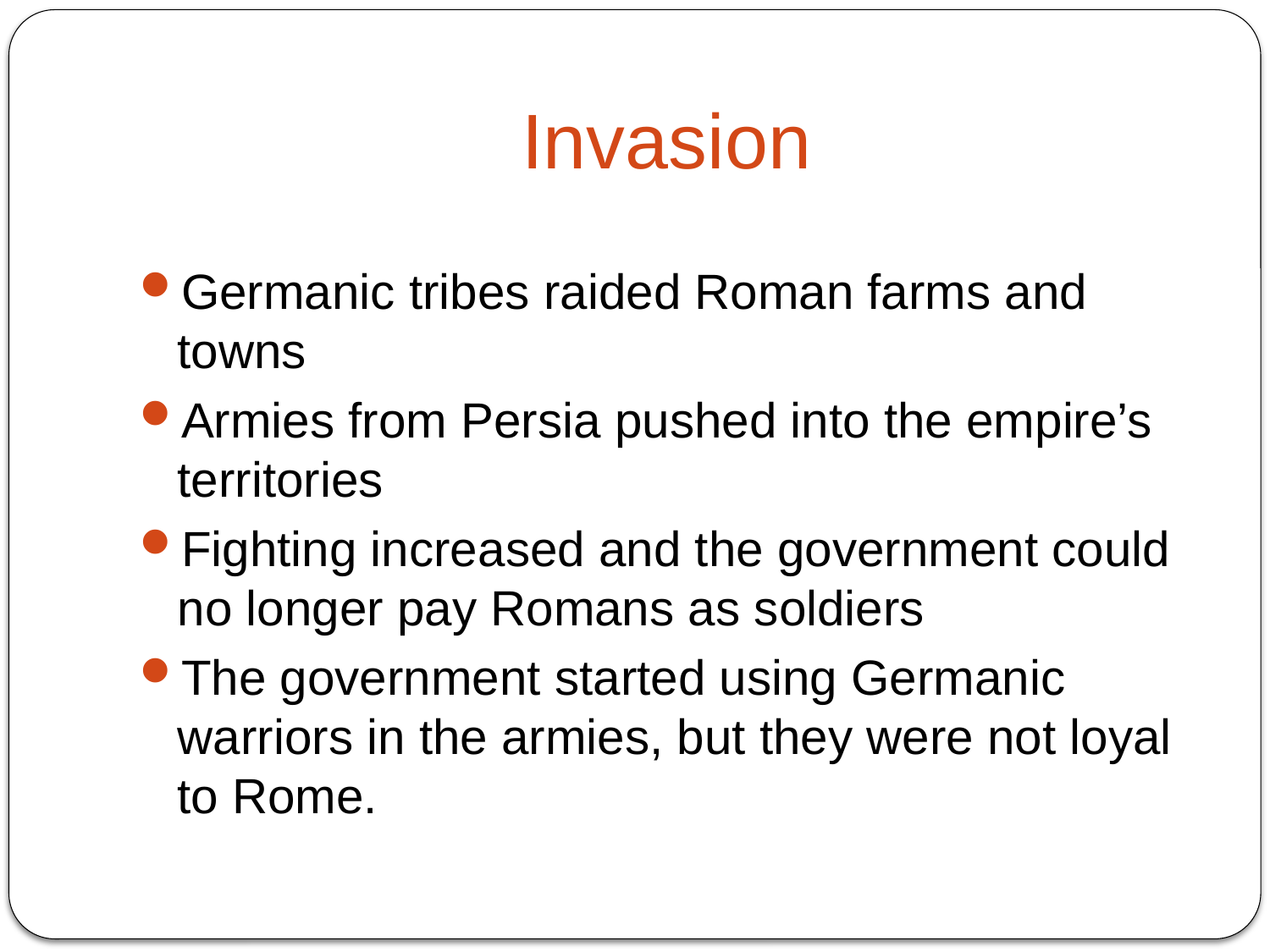

# Invasion
Germanic tribes raided Roman farms and towns
Armies from Persia pushed into the empire’s territories
Fighting increased and the government could no longer pay Romans as soldiers
The government started using Germanic warriors in the armies, but they were not loyal to Rome.